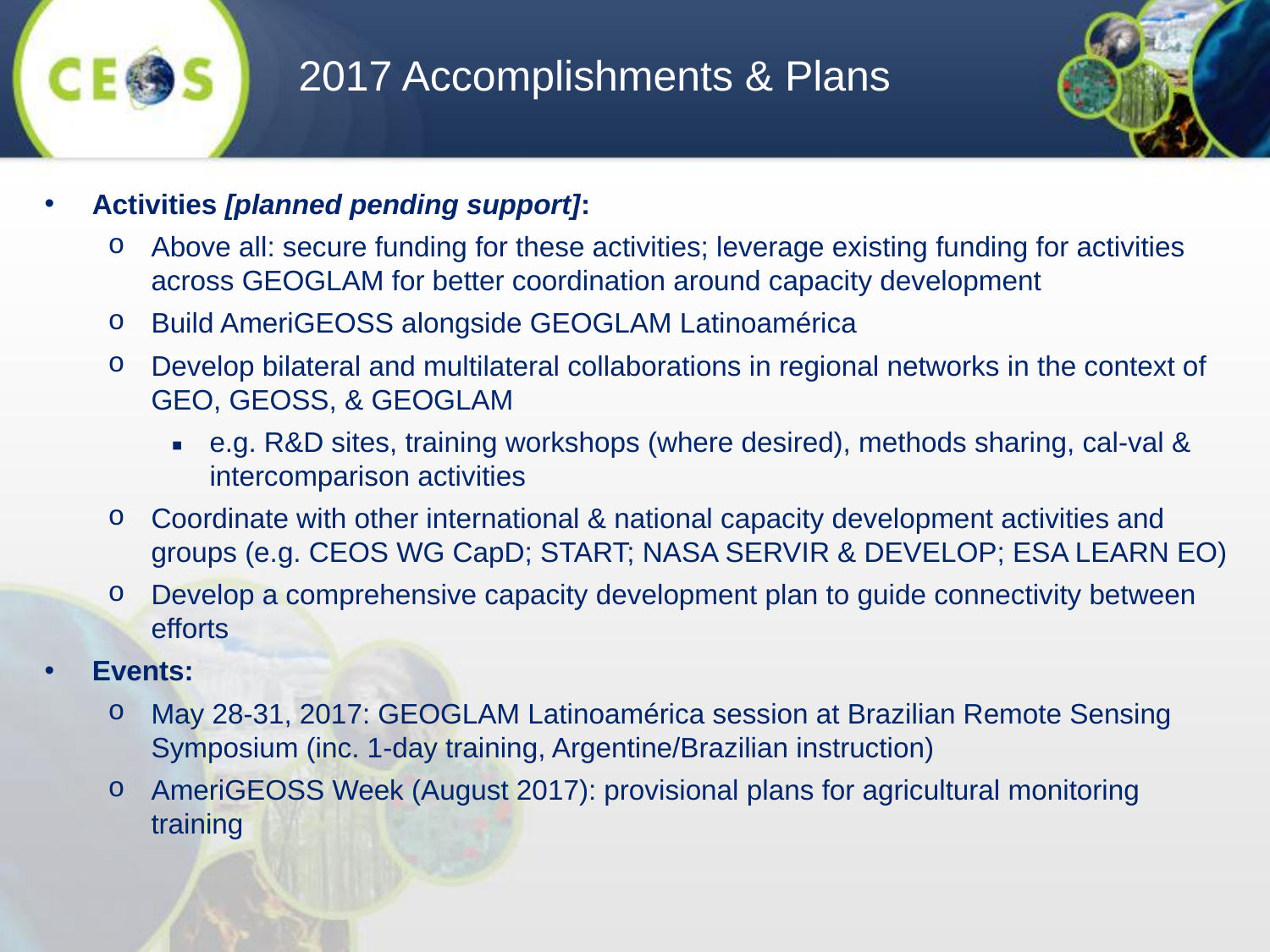

2017 Accomplishments & Plans

Activities [planned pending support]:
Above all: secure funding for these activities; leverage existing funding for activities across GEOGLAM for better coordination around capacity development
Build AmeriGEOSS alongside GEOGLAM Latinoamérica
Develop bilateral and multilateral collaborations in regional networks in the context of GEO, GEOSS, & GEOGLAM
e.g. R&D sites, training workshops (where desired), methods sharing, cal-val & intercomparison activities
Coordinate with other international & national capacity development activities and groups (e.g. CEOS WG CapD; START; NASA SERVIR & DEVELOP; ESA LEARN EO)
Develop a comprehensive capacity development plan to guide connectivity between efforts
Events:
May 28-31, 2017: GEOGLAM Latinoamérica session at Brazilian Remote Sensing Symposium (inc. 1-day training, Argentine/Brazilian instruction)
AmeriGEOSS Week (August 2017): provisional plans for agricultural monitoring training